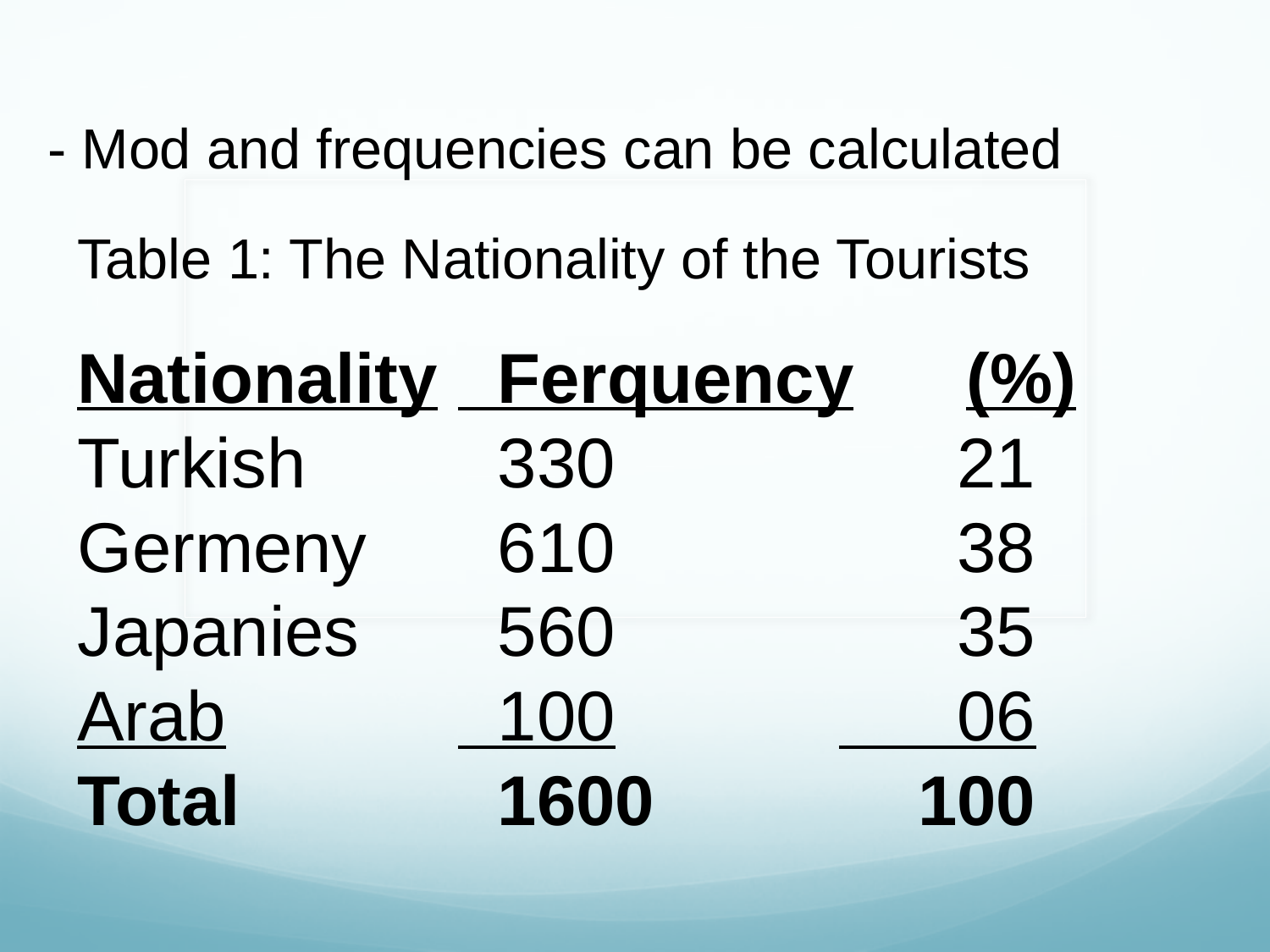

- Mod and frequencies can be calculated
Table 1: The Nationality of the Tourists
Nationality	  Ferquency	(%)
Turkish		  330		      21
Germeny	  610		      38
Japanies	  560		      35
Arab		  100		      06
Total 		  1600		    100